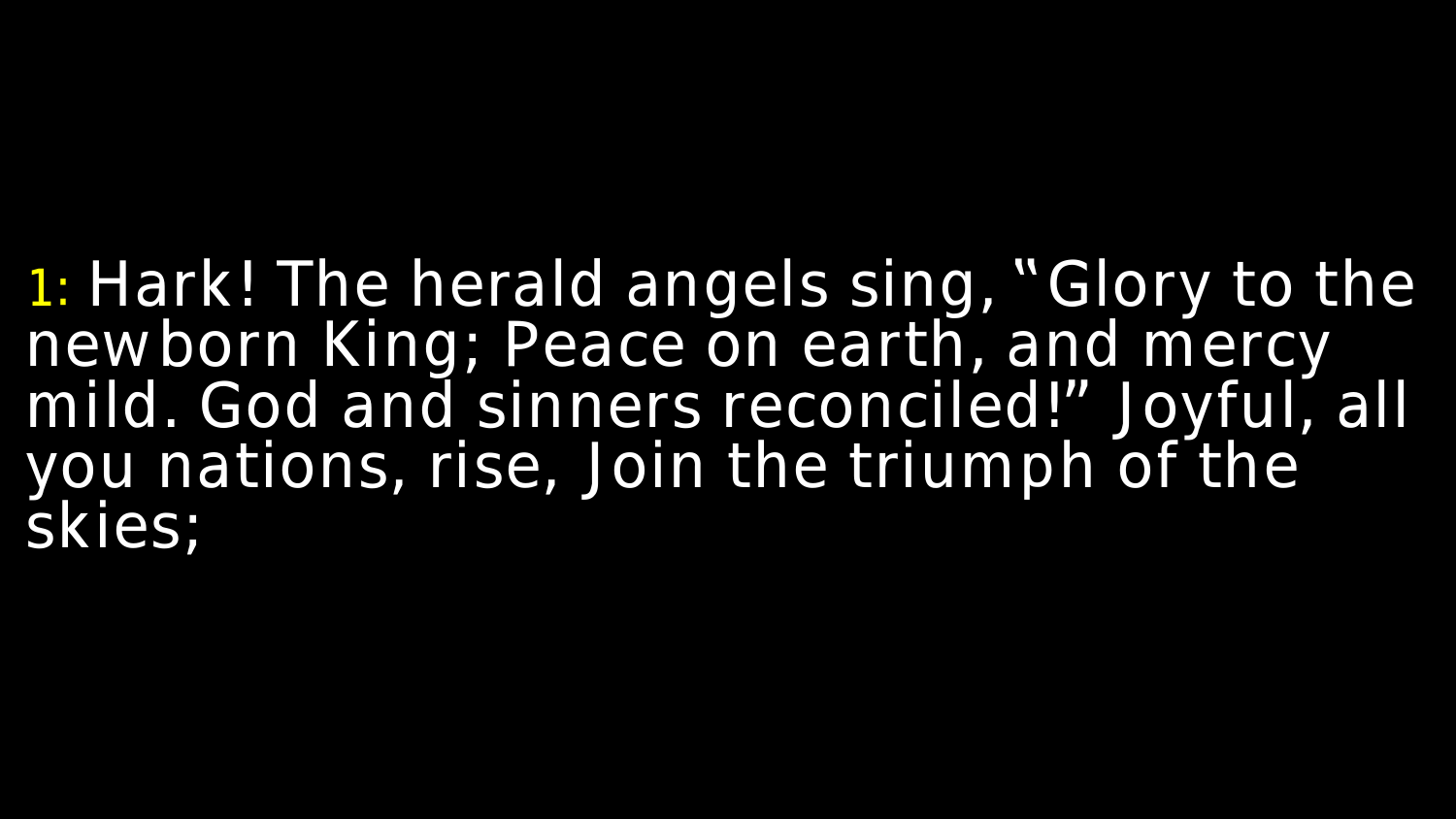

# 1: Hark! The herald angels sing, “Glory to the newborn King; Peace on earth, and mercy mild. God and sinners reconciled!” Joyful, all you nations, rise, Join the triumph of the skies;